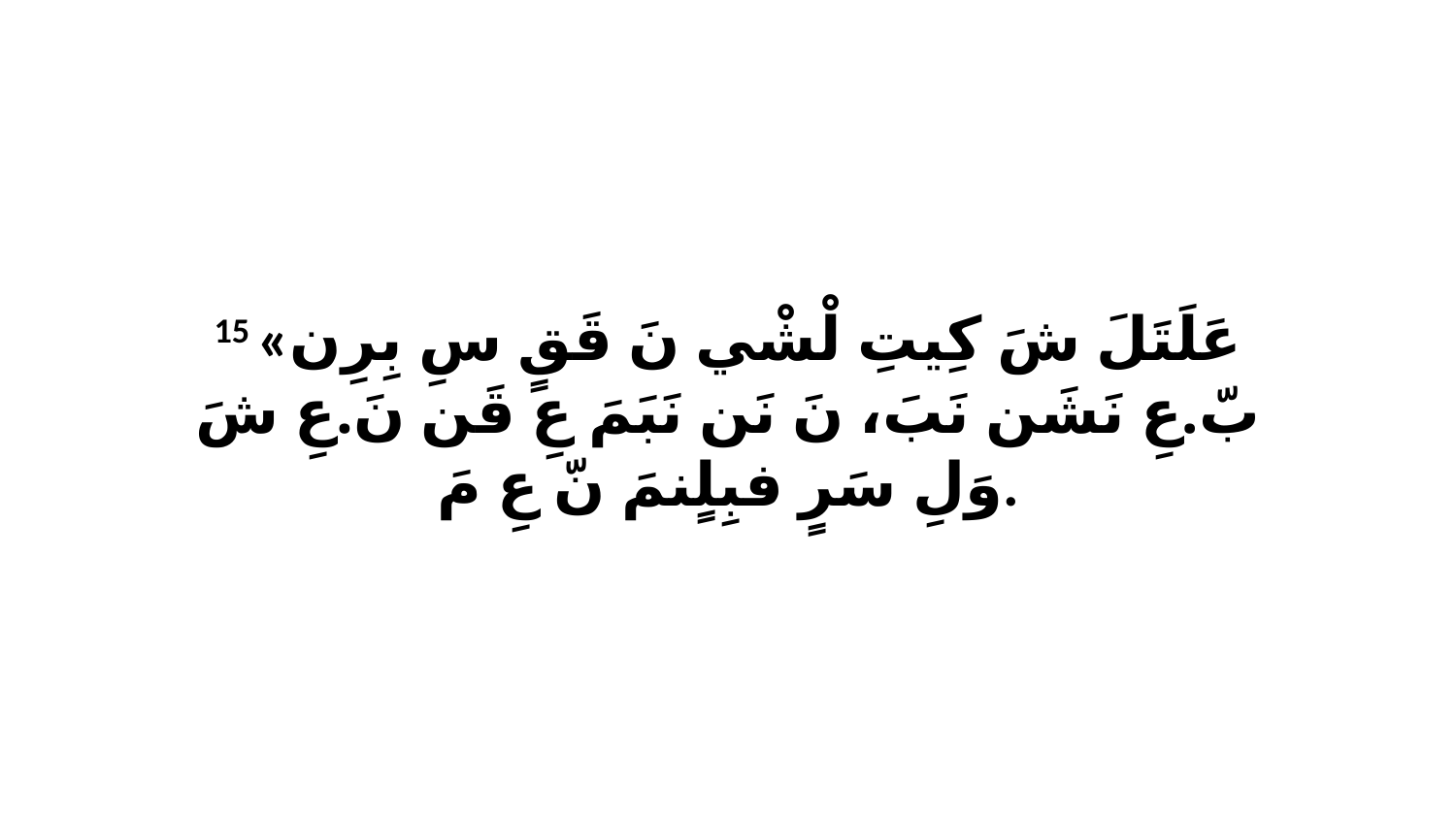

15 «عَلَتَلَ شَ كِيتِ لْشْي نَ قَقٍ سِ بِرِن بّ.عِ نَشَن نَبَ، نَ نَن نَبَمَ عِ قَن نَ.عِ شَ وَلِ سَرٍ فبِلٍنمَ نّ عِ مَ.